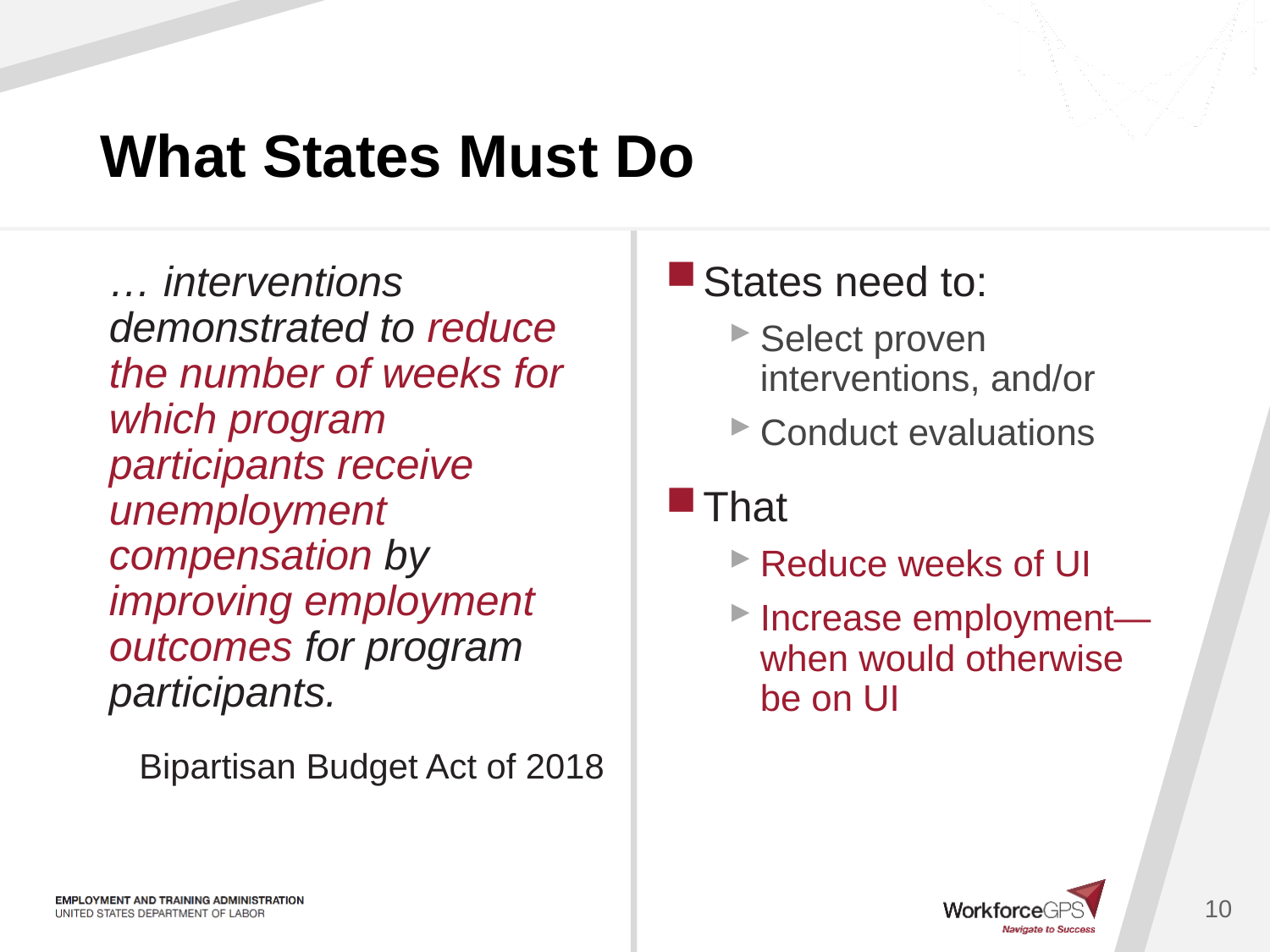

# What States Must Do
… interventions demonstrated to reduce the number of weeks for which program participants receive unemployment compensation by improving employment outcomes for program participants.
Bipartisan Budget Act of 2018

States need to:
Select proven interventions, and/or
Conduct evaluations
That
Reduce weeks of UI
Increase employment—when would otherwise be on UI

10